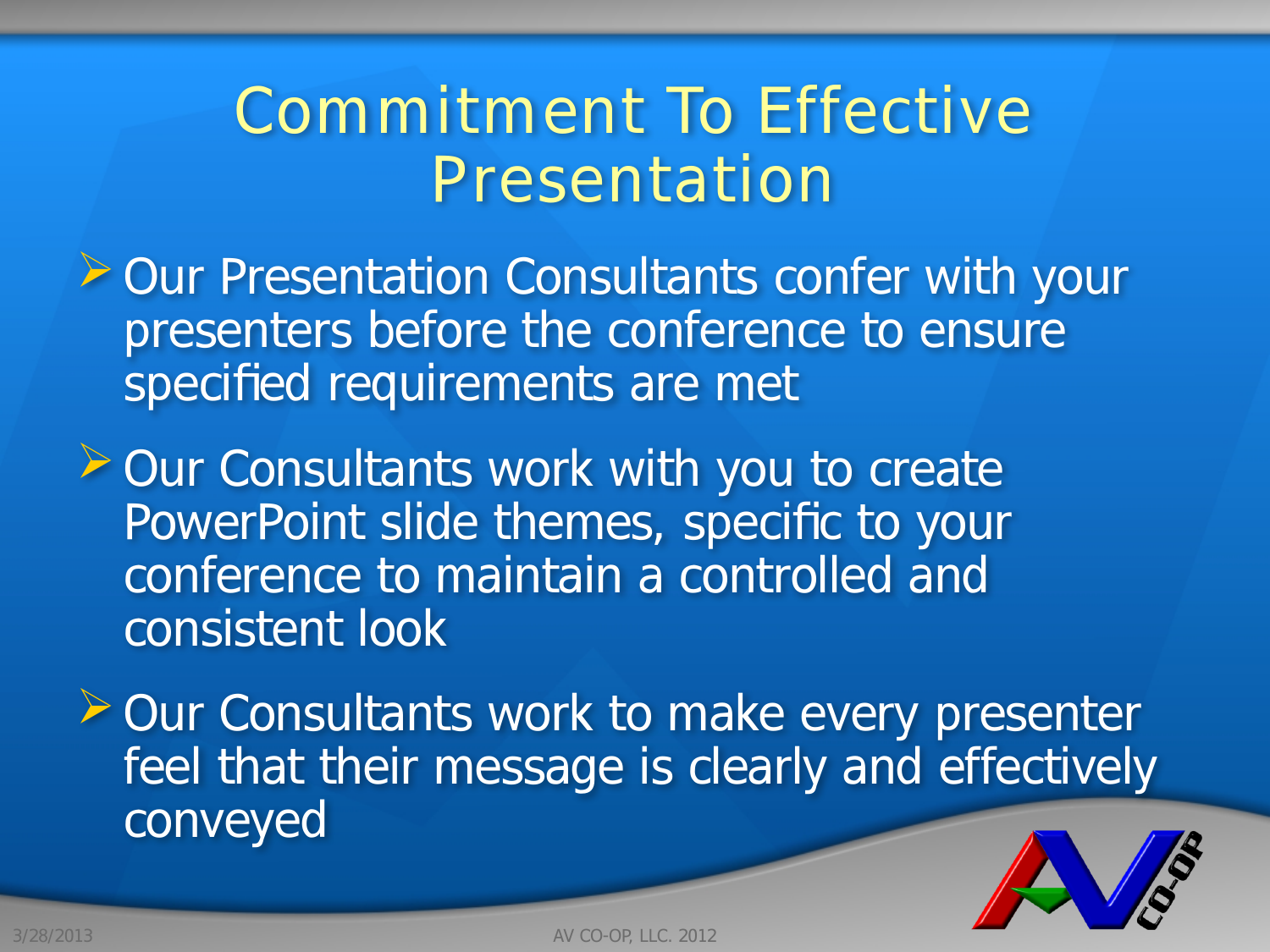

# Commitment To Effective Presentation
Our Presentation Consultants confer with your presenters before the conference to ensure specified requirements are met
Our Consultants work with you to create PowerPoint slide themes, specific to your conference to maintain a controlled and consistent look
Our Consultants work to make every presenter feel that their message is clearly and effectively conveyed
3/28/2013
AV CO-OP, LLC. 2012